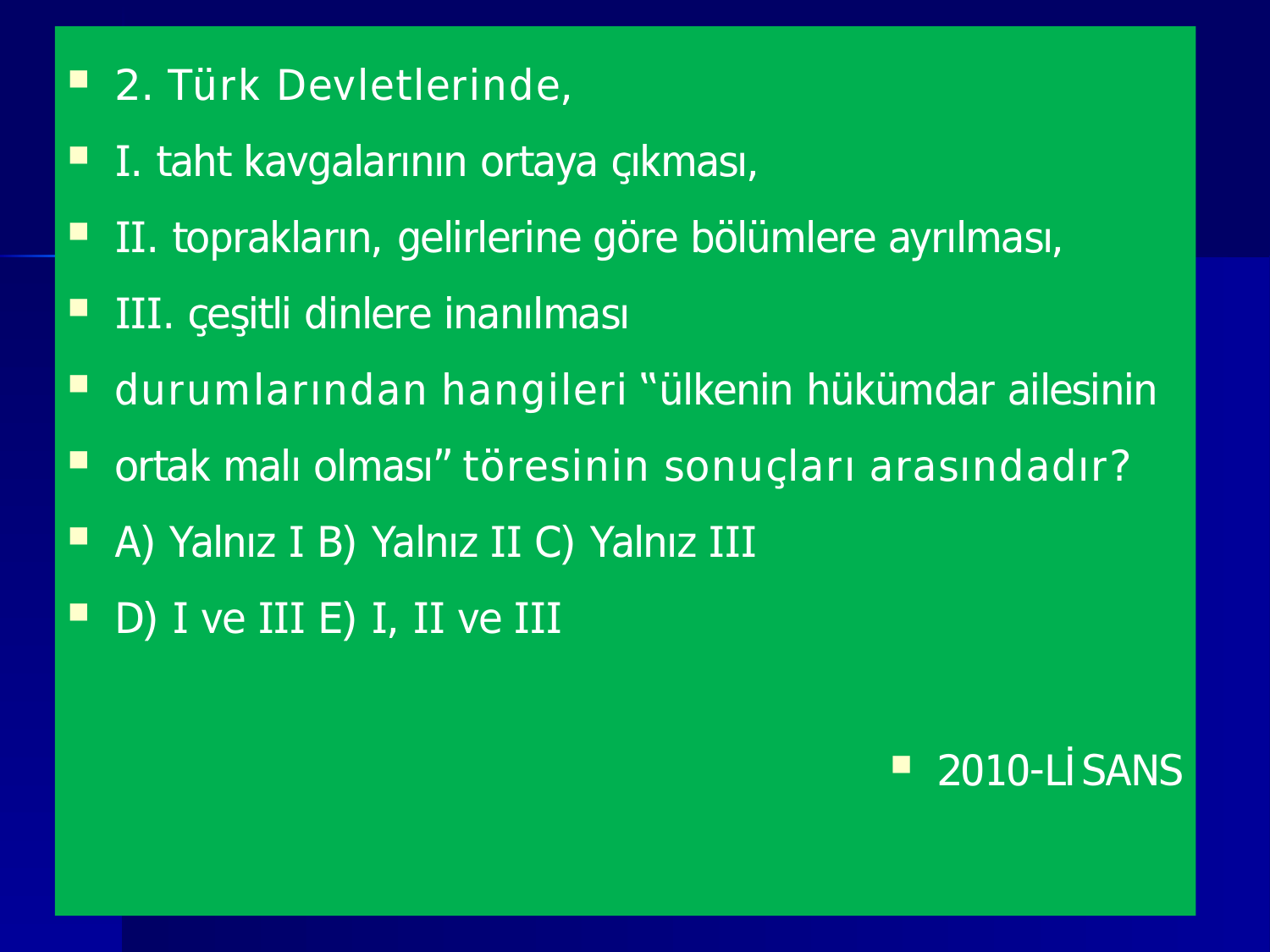

2. Türk Devletlerinde,
I. taht kavgalarının ortaya çıkması,
II. toprakların, gelirlerine göre bölümlere ayrılması,
III. çeşitli dinlere inanılması
durumlarından hangileri “ülkenin hükümdar ailesinin
ortak malı olması” töresinin sonuçları arasındadır?
A) Yalnız I B) Yalnız II C) Yalnız III
D) I ve III E) I, II ve III

2010-LİSANS